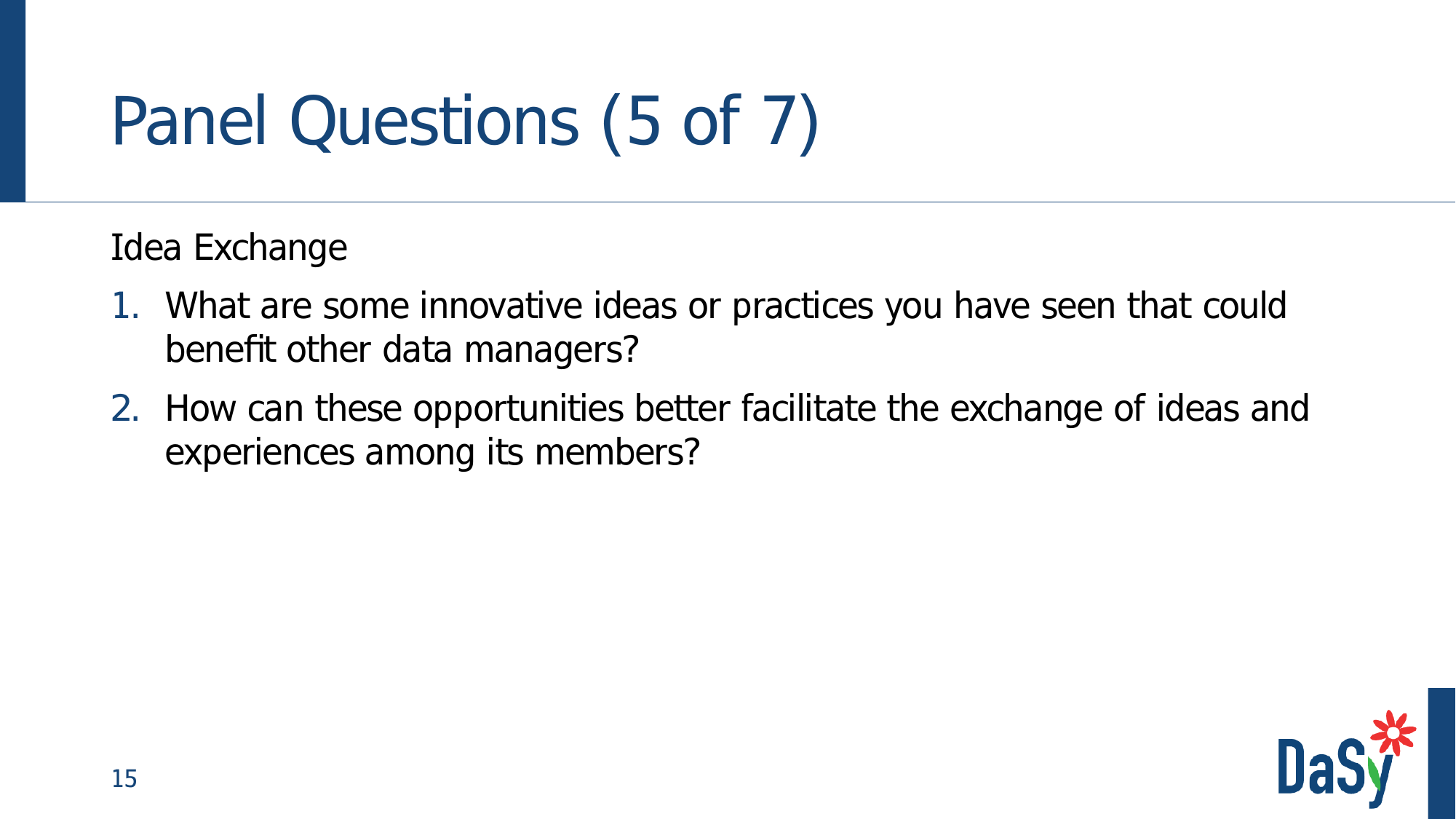

# Panel Questions (5 of 7)
Idea Exchange
What are some innovative ideas or practices you have seen that could benefit other data managers?
How can these opportunities better facilitate the exchange of ideas and experiences among its members?